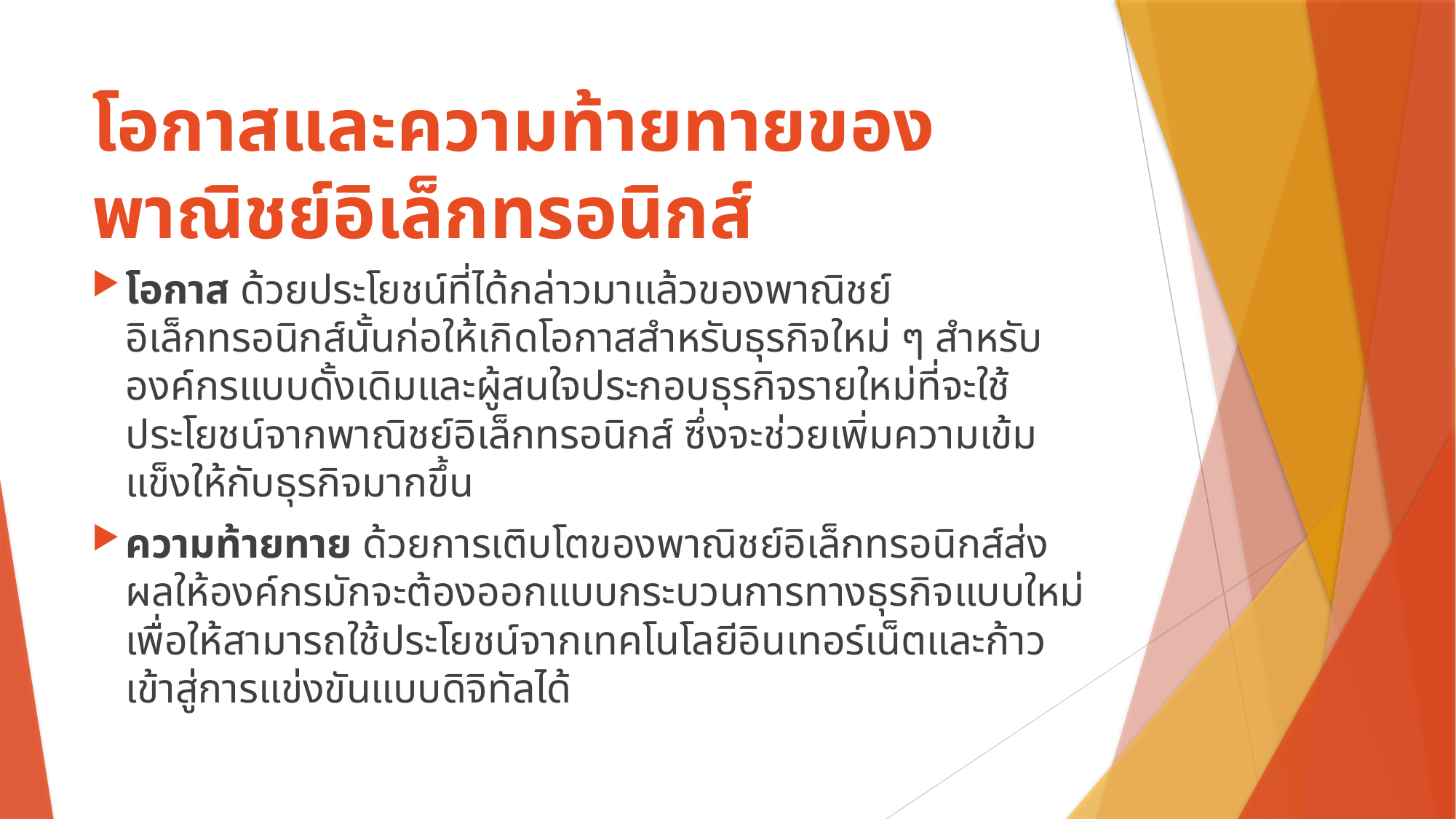

# โอกาสและความท้ายทายของพาณิชย์อิเล็กทรอนิกส์
โอกาส ด้วยประโยชน์ที่ได้กล่าวมาแล้วของพาณิชย์อิเล็กทรอนิกส์นั้นก่อให้เกิดโอกาสสำหรับธุรกิจใหม่ ๆ สำหรับองค์กรแบบดั้งเดิมและผู้สนใจประกอบธุรกิจรายใหม่ที่จะใช้ประโยชน์จากพาณิชย์อิเล็กทรอนิกส์ ซึ่งจะช่วยเพิ่มความเข้มแข็งให้กับธุรกิจมากขึ้น
ความท้ายทาย ด้วยการเติบโตของพาณิชย์อิเล็กทรอนิกส์ส่งผลให้องค์กรมักจะต้องออกแบบกระบวนการทางธุรกิจแบบใหม่เพื่อให้สามารถใช้ประโยชน์จากเทคโนโลยีอินเทอร์เน็ตและก้าวเข้าสู่การแข่งขันแบบดิจิทัลได้